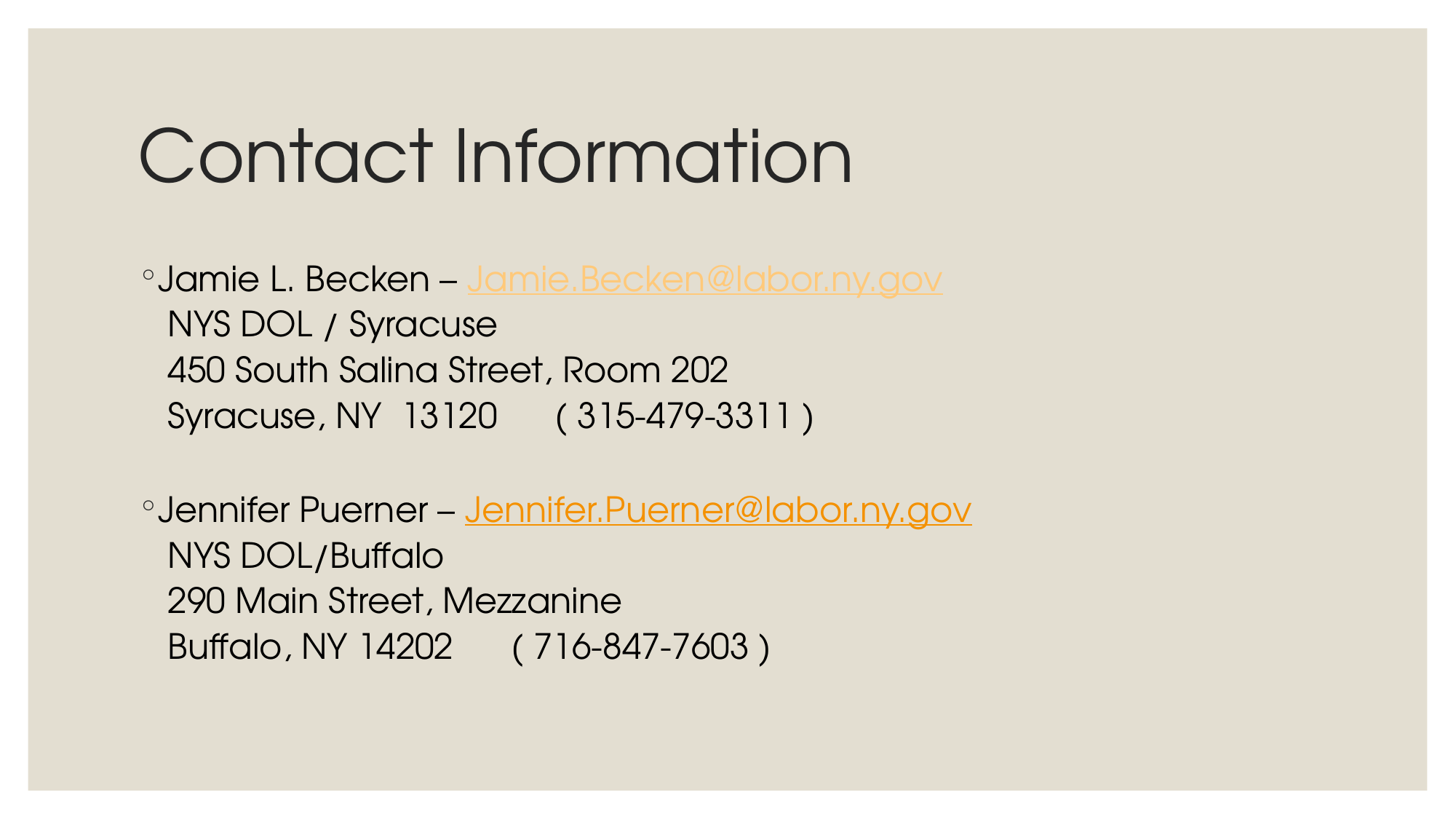

# Contact Information
Jamie L. Becken – Jamie.Becken@labor.ny.gov
NYS DOL / Syracuse
450 South Salina Street, Room 202
Syracuse, NY  13120      ( 315-479-3311 )

Jennifer Puerner – Jennifer.Puerner@labor.ny.gov
NYS DOL/Buffalo
290 Main Street, Mezzanine
Buffalo, NY 14202      ( 716-847-7603 )